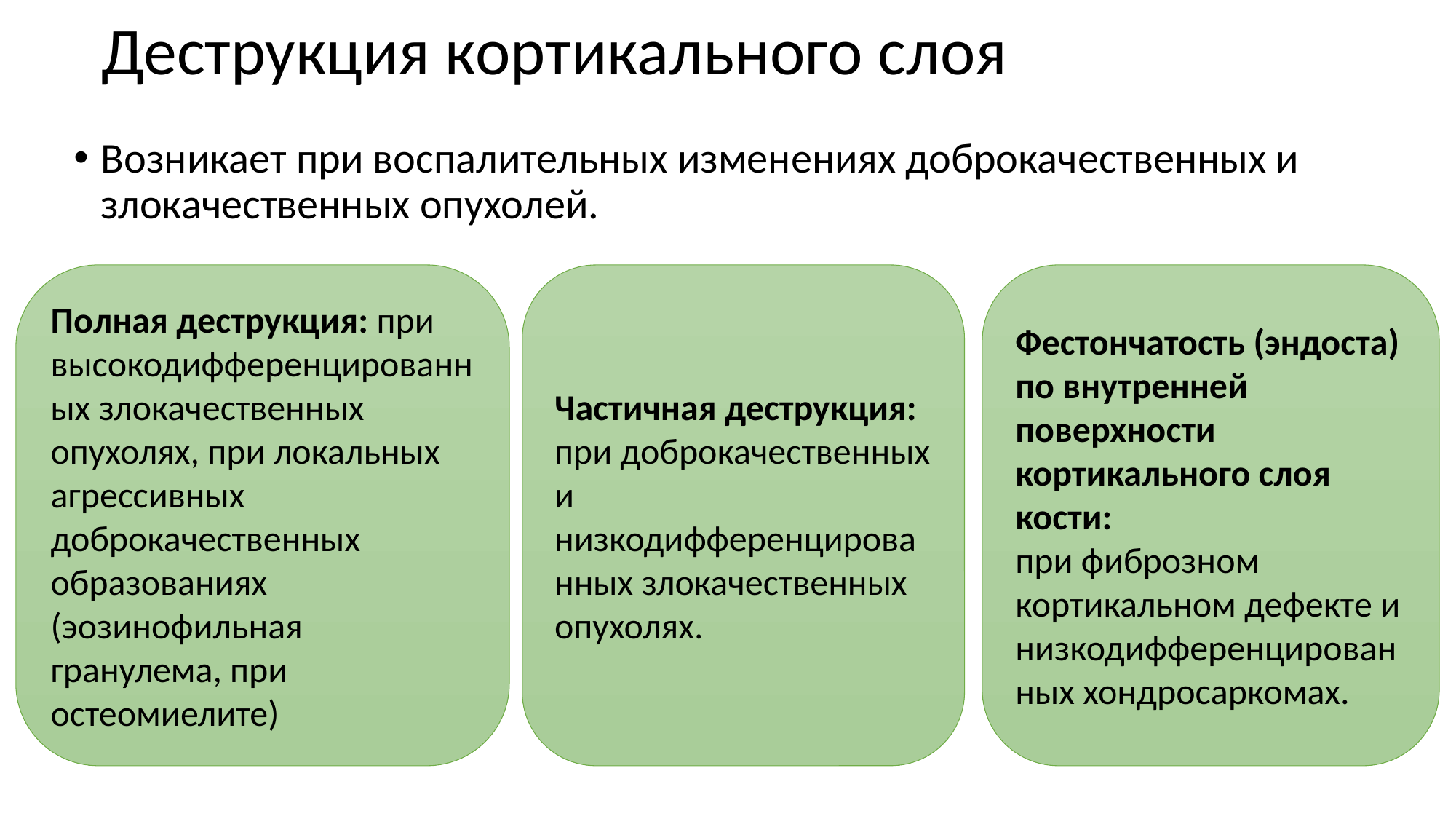

# Деструкция кортикального слоя
Возникает при воспалительных изменениях доброкачественных и злокачественных опухолей.
Полная деструкция: при высокодифференцированных злокачественных опухолях, при локальных агрессивных доброкачественных образованиях (эозинофильная гранулема, при остеомиелите)
Частичная деструкция: при доброкачественных и низкодифференцированных злокачественных опухолях.
Фестончатость (эндоста) по внутренней поверхности кортикального слоя кости:
при фиброзном кортикальном дефекте и низкодифференцированных хондросаркомах.